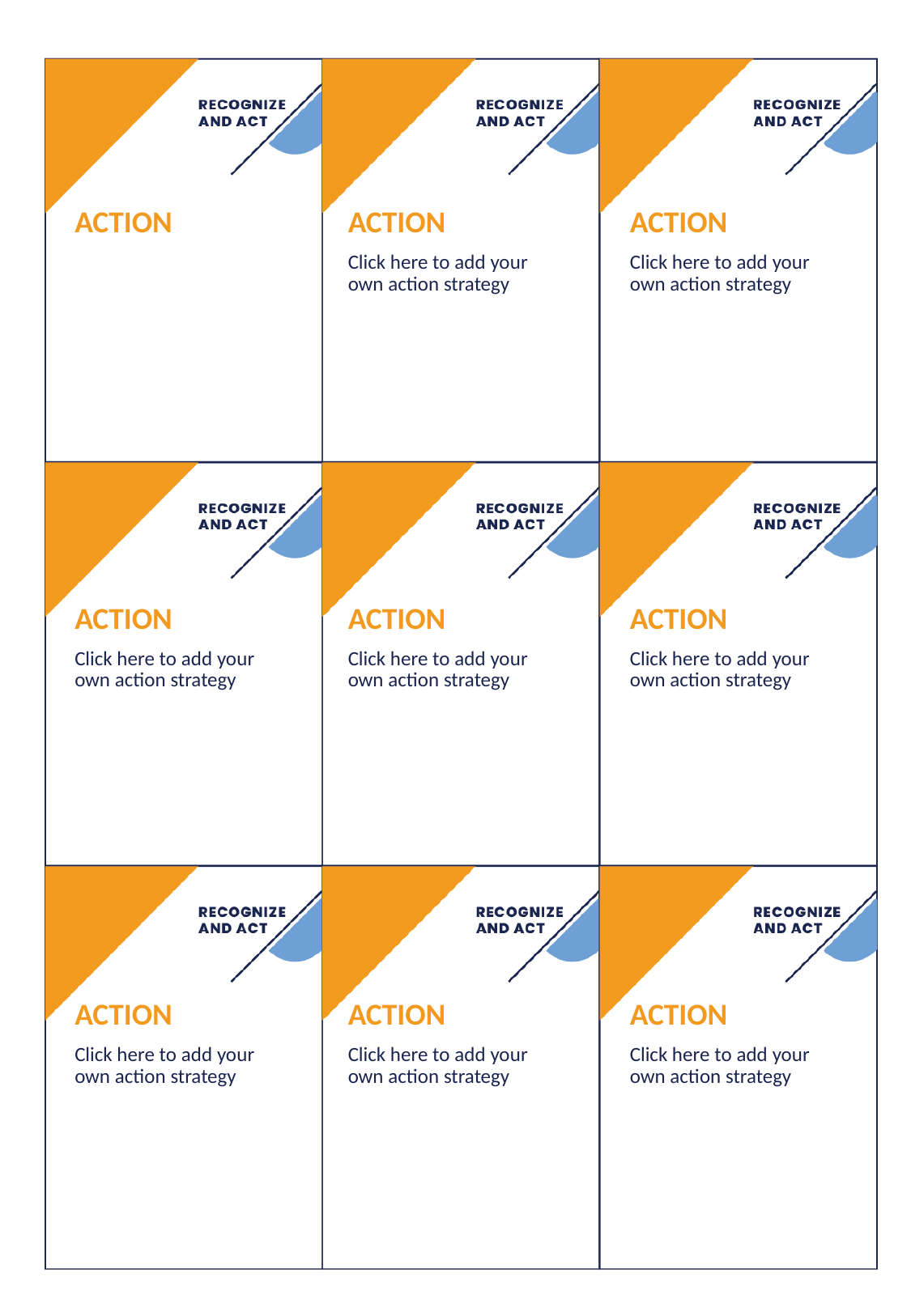

# ACTION
ACTION
ACTION

Click here to add your own action strategy

Click here to add your own action strategy

ACTION
ACTION
ACTION
Click here to add your own action strategy

Click here to add your own action strategy

Click here to add your own action strategy

ACTION
ACTION
ACTION
Click here to add your own action strategy

Click here to add your own action strategy

Click here to add your own action strategy